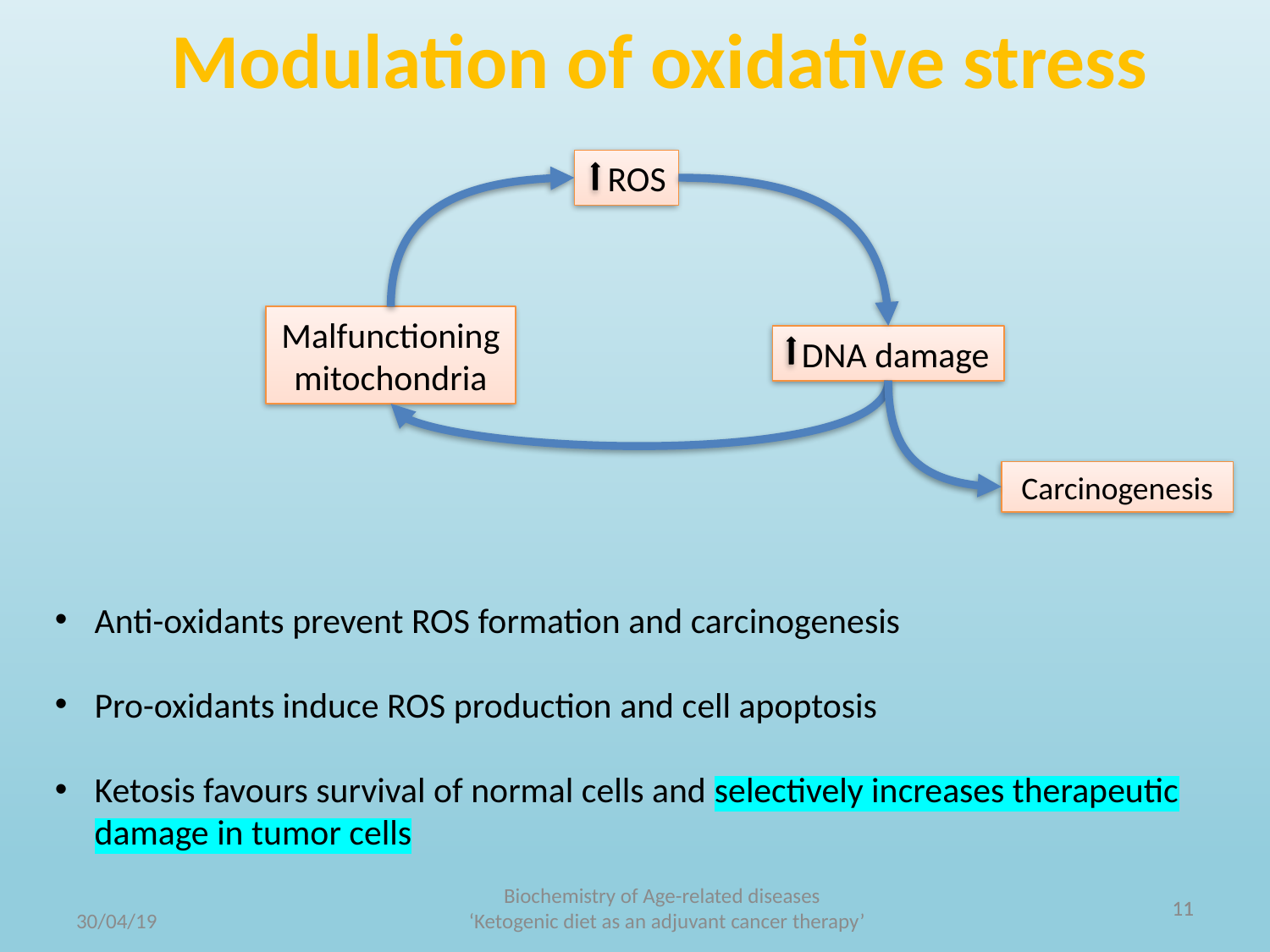

Modulation of oxidative stress
ROS

Malfunctioning mitochondria
  DNA damage

Carcinogenesis
Anti-oxidants prevent ROS formation and carcinogenesis

Pro-oxidants induce ROS production and cell apoptosis

Ketosis favours survival of normal cells and selectively increases therapeutic damage in tumor cells
Biochemistry of Age-related diseases
‘Ketogenic diet as an adjuvant cancer therapy’
11
11
30/04/19